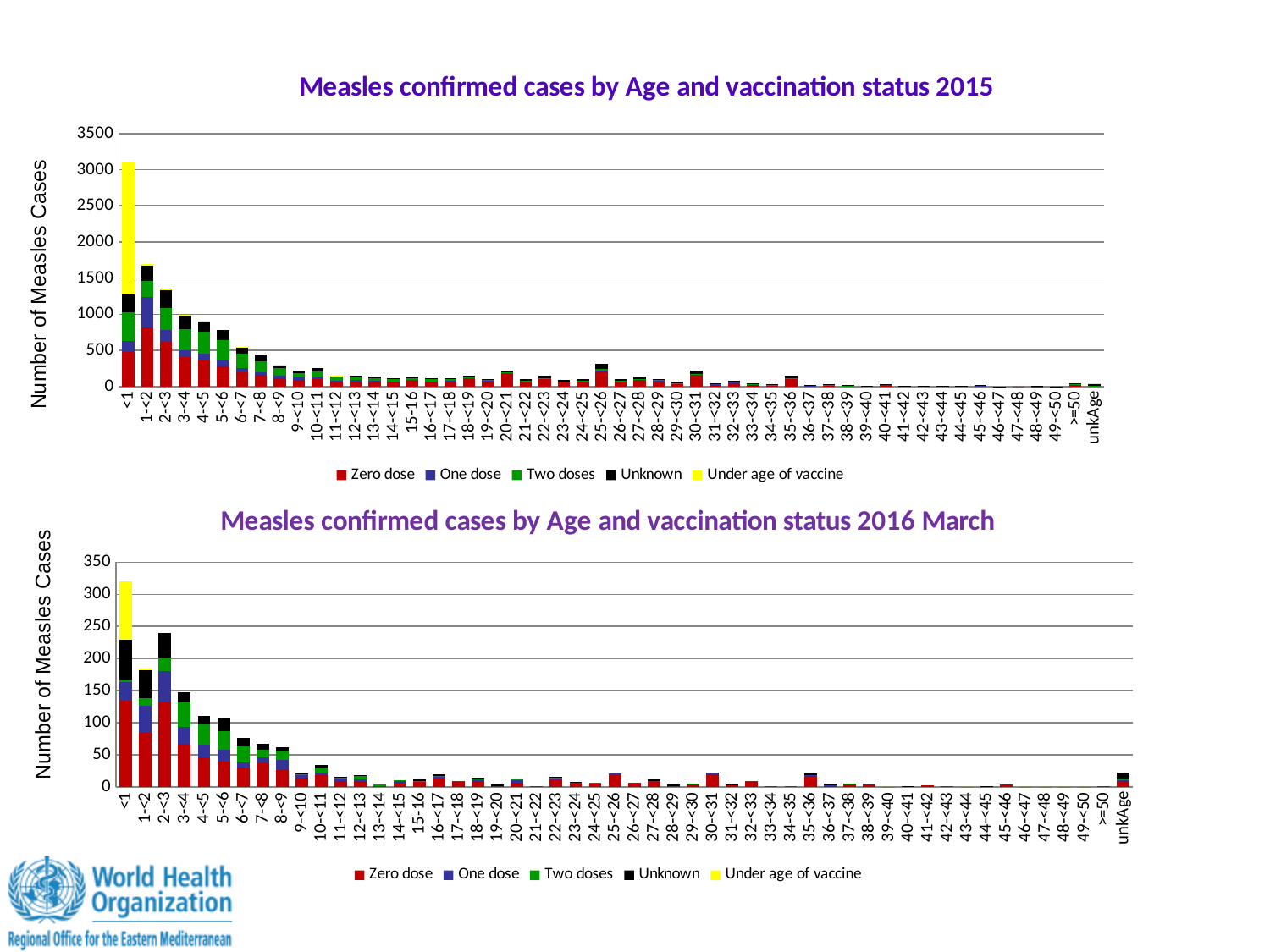

### Chart: Measles confirmed cases by Age and vaccination status 2015

| Category | Zero dose | One dose | Two doses | Unknown | Under age of vaccine |
|---|---|---|---|---|---|
| <1 | 478.0 | 158.0 | 394.0 | 249.0 | 1832.0 |
| 1-<2 | 823.0 | 414.0 | 218.0 | 221.0 | 15.0 |
| 2-<3 | 624.0 | 164.0 | 295.0 | 258.0 | 1.0 |
| 3-<4 | 409.0 | 89.0 | 295.0 | 200.0 | 1.0 |
| 4-<5 | 364.0 | 87.0 | 304.0 | 150.0 | 1.0 |
| 5-<6 | 285.0 | 90.0 | 263.0 | 142.0 | 0.0 |
| 6-<7 | 197.0 | 58.0 | 195.0 | 100.0 | 1.0 |
| 7-<8 | 162.0 | 39.0 | 150.0 | 89.0 | 0.0 |
| 8-<9 | 113.0 | 43.0 | 102.0 | 47.0 | 1.0 |
| 9-<10 | 96.0 | 27.0 | 62.0 | 37.0 | 0.0 |
| 10-<11 | 103.0 | 31.0 | 80.0 | 44.0 | 0.0 |
| 11-<12 | 67.0 | 13.0 | 47.0 | 27.0 | 1.0 |
| 12-<13 | 62.0 | 25.0 | 40.0 | 20.0 | 0.0 |
| 13-<14 | 61.0 | 18.0 | 38.0 | 18.0 | 0.0 |
| 14-<15 | 54.0 | 15.0 | 34.0 | 12.0 | 0.0 |
| 15-16 | 79.0 | 15.0 | 21.0 | 26.0 | 0.0 |
| 16-<17 | 53.0 | 18.0 | 32.0 | 14.0 | 0.0 |
| 17-<18 | 72.0 | 12.0 | 18.0 | 19.0 | 0.0 |
| 18-<19 | 101.0 | 14.0 | 11.0 | 24.0 | 0.0 |
| 19-<20 | 75.0 | 9.0 | 12.0 | 13.0 | 0.0 |
| 20-<21 | 175.0 | 11.0 | 13.0 | 26.0 | 0.0 |
| 21-<22 | 66.0 | 9.0 | 5.0 | 23.0 | 0.0 |
| 22-<23 | 101.0 | 11.0 | 8.0 | 26.0 | 0.0 |
| 23-<24 | 58.0 | 8.0 | 8.0 | 17.0 | 0.0 |
| 24-<25 | 64.0 | 2.0 | 12.0 | 22.0 | 0.0 |
| 25-<26 | 204.0 | 22.0 | 19.0 | 71.0 | 0.0 |
| 26-<27 | 65.0 | 9.0 | 8.0 | 27.0 | 0.0 |
| 27-<28 | 91.0 | 10.0 | 7.0 | 37.0 | 0.0 |
| 28-<29 | 74.0 | 11.0 | 2.0 | 15.0 | 0.0 |
| 29-<30 | 43.0 | 3.0 | 3.0 | 25.0 | 0.0 |
| 30-<31 | 160.0 | 7.0 | 10.0 | 41.0 | 0.0 |
| 31-<32 | 29.0 | 5.0 | 0.0 | 10.0 | 0.0 |
| 32-<33 | 57.0 | 5.0 | 0.0 | 16.0 | 0.0 |
| 33-<34 | 30.0 | 4.0 | 1.0 | 11.0 | 0.0 |
| 34-<35 | 20.0 | 2.0 | 3.0 | 11.0 | 0.0 |
| 35-<36 | 111.0 | 3.0 | 4.0 | 28.0 | 0.0 |
| 36-<37 | 10.0 | 1.0 | 0.0 | 11.0 | 0.0 |
| 37-<38 | 17.0 | 3.0 | 2.0 | 7.0 | 0.0 |
| 38-<39 | 9.0 | 1.0 | 1.0 | 5.0 | 0.0 |
| 39-<40 | 8.0 | 0.0 | 1.0 | 4.0 | 0.0 |
| 40-<41 | 27.0 | 1.0 | 0.0 | 10.0 | 0.0 |
| 41-<42 | 5.0 | 0.0 | 0.0 | 6.0 | 0.0 |
| 42-<43 | 7.0 | 0.0 | 0.0 | 5.0 | 0.0 |
| 43-<44 | 7.0 | 0.0 | 0.0 | 3.0 | 0.0 |
| 44-<45 | 6.0 | 0.0 | 0.0 | 1.0 | 0.0 |
| 45-<46 | 12.0 | 2.0 | 0.0 | 3.0 | 0.0 |
| 46-<47 | 1.0 | 0.0 | 0.0 | 2.0 | 0.0 |
| 47-<48 | 0.0 | 0.0 | 1.0 | 0.0 | 0.0 |
| 48-<49 | 4.0 | 0.0 | 1.0 | 1.0 | 0.0 |
| 49-<50 | 0.0 | 0.0 | 0.0 | 4.0 | 0.0 |
| >=50 | 31.0 | 0.0 | 4.0 | 9.0 | 0.0 |
| unkAge | 9.0 | 2.0 | 2.0 | 18.0 | 17.0 |
Number of Measles Cases

### Chart: Measles confirmed cases by Age and vaccination status 2016 March

| Category | Zero dose | One dose | Two doses | Unknown | Under age of vaccine |
|---|---|---|---|---|---|
| <1 | 135.0 | 28.0 | 4.0 | 62.0 | 91.0 |
| 1-<2 | 84.0 | 42.0 | 13.0 | 43.0 | 2.0 |
| 2-<3 | 133.0 | 47.0 | 22.0 | 38.0 | 0.0 |
| 3-<4 | 67.0 | 27.0 | 38.0 | 15.0 | 0.0 |
| 4-<5 | 46.0 | 20.0 | 32.0 | 13.0 | 0.0 |
| 5-<6 | 40.0 | 18.0 | 29.0 | 21.0 | 0.0 |
| 6-<7 | 31.0 | 7.0 | 25.0 | 14.0 | 0.0 |
| 7-<8 | 37.0 | 9.0 | 12.0 | 9.0 | 0.0 |
| 8-<9 | 27.0 | 15.0 | 15.0 | 5.0 | 0.0 |
| 9-<10 | 14.0 | 4.0 | 2.0 | 1.0 | 0.0 |
| 10-<11 | 19.0 | 3.0 | 7.0 | 5.0 | 0.0 |
| 11-<12 | 9.0 | 4.0 | 2.0 | 1.0 | 0.0 |
| 12-<13 | 9.0 | 3.0 | 5.0 | 1.0 | 0.0 |
| 13-<14 | 2.0 | 0.0 | 2.0 | 0.0 | 0.0 |
| 14-<15 | 7.0 | 2.0 | 2.0 | 0.0 | 0.0 |
| 15-16 | 8.0 | 0.0 | 2.0 | 2.0 | 0.0 |
| 16-<17 | 13.0 | 3.0 | 1.0 | 3.0 | 0.0 |
| 17-<18 | 8.0 | 2.0 | 0.0 | 0.0 | 0.0 |
| 18-<19 | 9.0 | 3.0 | 1.0 | 2.0 | 0.0 |
| 19-<20 | 2.0 | 0.0 | 0.0 | 2.0 | 0.0 |
| 20-<21 | 7.0 | 4.0 | 2.0 | 0.0 | 0.0 |
| 21-<22 | 2.0 | 0.0 | 0.0 | 0.0 | 0.0 |
| 22-<23 | 11.0 | 2.0 | 1.0 | 2.0 | 0.0 |
| 23-<24 | 6.0 | 1.0 | 0.0 | 1.0 | 0.0 |
| 24-<25 | 6.0 | 0.0 | 1.0 | 0.0 | 0.0 |
| 25-<26 | 19.0 | 2.0 | 0.0 | 0.0 | 0.0 |
| 26-<27 | 6.0 | 1.0 | 0.0 | 0.0 | 0.0 |
| 27-<28 | 9.0 | 1.0 | 0.0 | 2.0 | 0.0 |
| 28-<29 | 2.0 | 0.0 | 0.0 | 2.0 | 0.0 |
| 29-<30 | 5.0 | 0.0 | 1.0 | 0.0 | 0.0 |
| 30-<31 | 20.0 | 1.0 | 0.0 | 1.0 | 0.0 |
| 31-<32 | 3.0 | 0.0 | 0.0 | 1.0 | 0.0 |
| 32-<33 | 8.0 | 1.0 | 0.0 | 0.0 | 0.0 |
| 33-<34 | 1.0 | 1.0 | 0.0 | 0.0 | 0.0 |
| 34-<35 | 1.0 | 1.0 | 0.0 | 0.0 | 0.0 |
| 35-<36 | 17.0 | 1.0 | 0.0 | 3.0 | 0.0 |
| 36-<37 | 2.0 | 1.0 | 0.0 | 2.0 | 0.0 |
| 37-<38 | 4.0 | 0.0 | 1.0 | 0.0 | 0.0 |
| 38-<39 | 4.0 | 0.0 | 0.0 | 1.0 | 0.0 |
| 39-<40 | 0.0 | 0.0 | 0.0 | 0.0 | 0.0 |
| 40-<41 | 1.0 | 0.0 | 0.0 | 1.0 | 0.0 |
| 41-<42 | 3.0 | 0.0 | 0.0 | 0.0 | 0.0 |
| 42-<43 | 1.0 | 0.0 | 0.0 | 0.0 | 0.0 |
| 43-<44 | 0.0 | 0.0 | 0.0 | 0.0 | 0.0 |
| 44-<45 | 0.0 | 0.0 | 0.0 | 1.0 | 0.0 |
| 45-<46 | 4.0 | 0.0 | 0.0 | 0.0 | 0.0 |
| 46-<47 | 0.0 | 0.0 | 0.0 | 0.0 | 0.0 |
| 47-<48 | 0.0 | 0.0 | 0.0 | 0.0 | 0.0 |
| 48-<49 | 0.0 | 0.0 | 0.0 | 0.0 | 0.0 |
| 49-<50 | 0.0 | 0.0 | 0.0 | 0.0 | 0.0 |
| >=50 | 2.0 | 0.0 | 0.0 | 0.0 | 0.0 |
| unkAge | 10.0 | 1.0 | 2.0 | 9.0 | 0.0 |
Number of Measles Cases